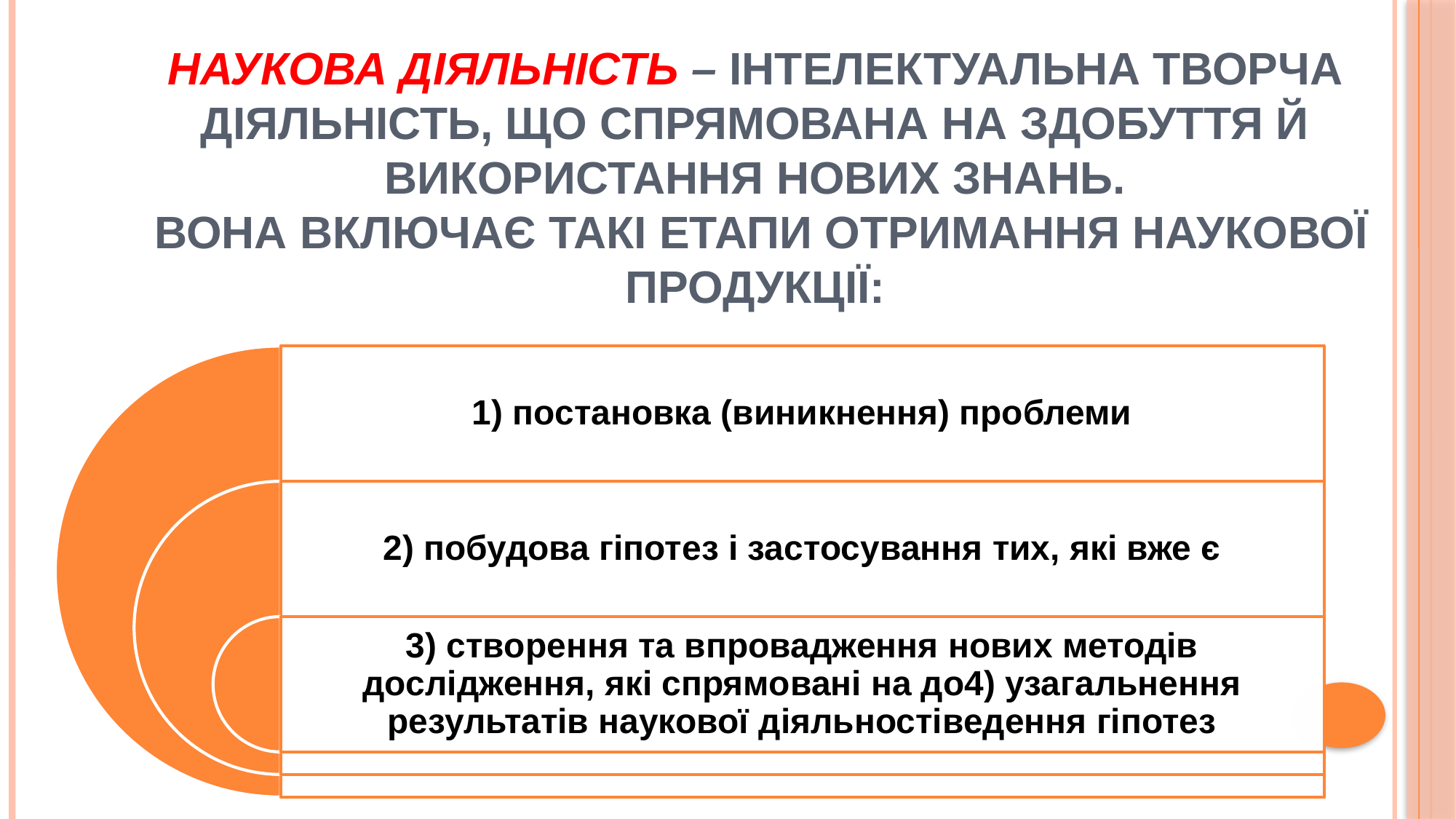

# Наукова діяльність – інтелектуальна творча діяльність, що спрямована на здобуття й використання нових знань. Вона включає такі етапи отримання наукової продукції:
1) постановка (виникнення) проблеми
2) побудова гіпотез і застосування тих, які вже є
3) ство­рення та впровадження нових методів дослідження, які спрямовані на до4) узагальнення результатів наукової діяльностіведення гіпотез